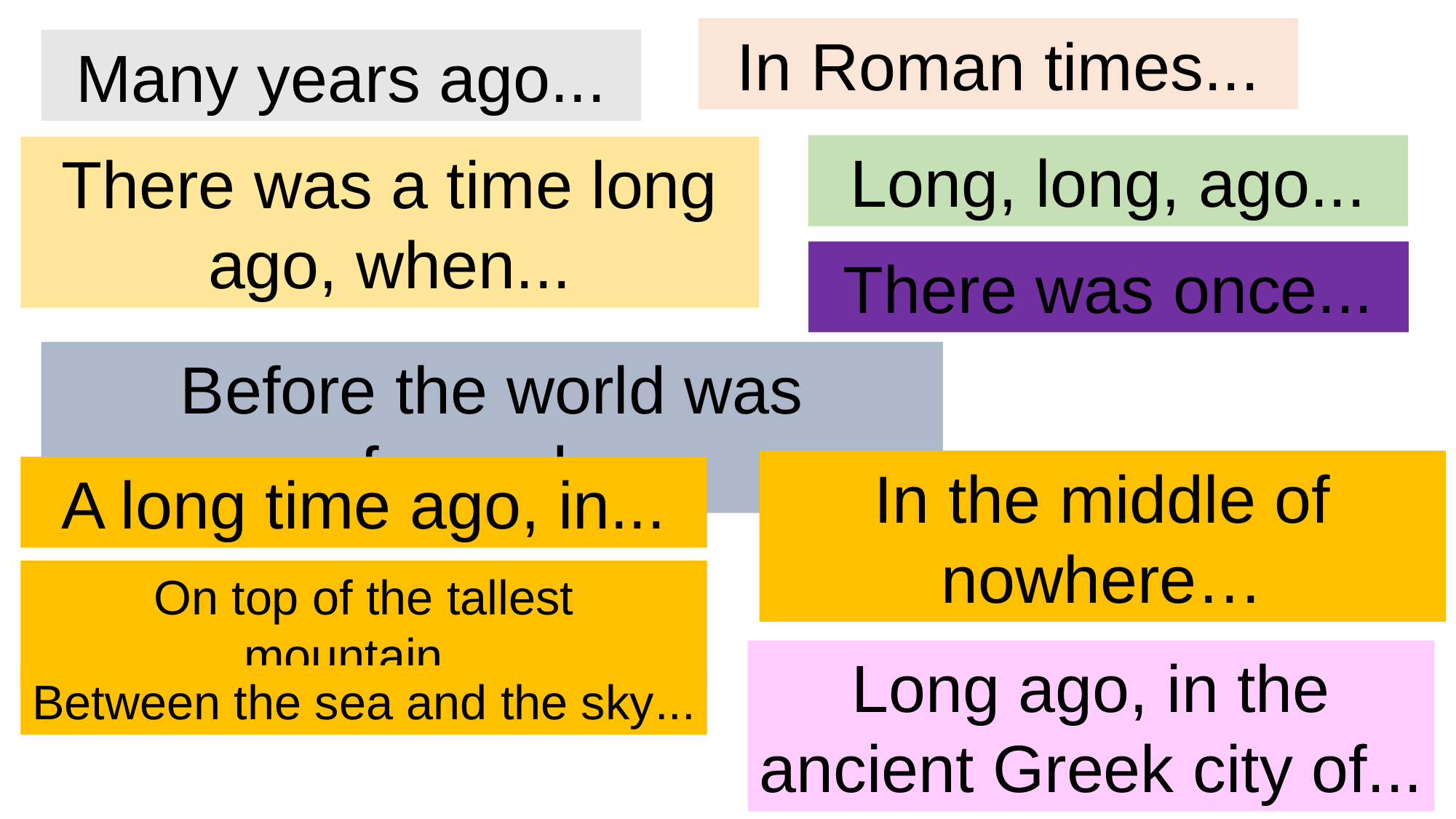

In Roman times...
Many years ago...
Long, long, ago...
There was a time long ago, when...
There was once...
Before the world was formed...
In the middle of nowhere…
A long time ago, in...
On top of the tallest mountain...
Long ago, in the ancient Greek city of...
Between the sea and the sky...